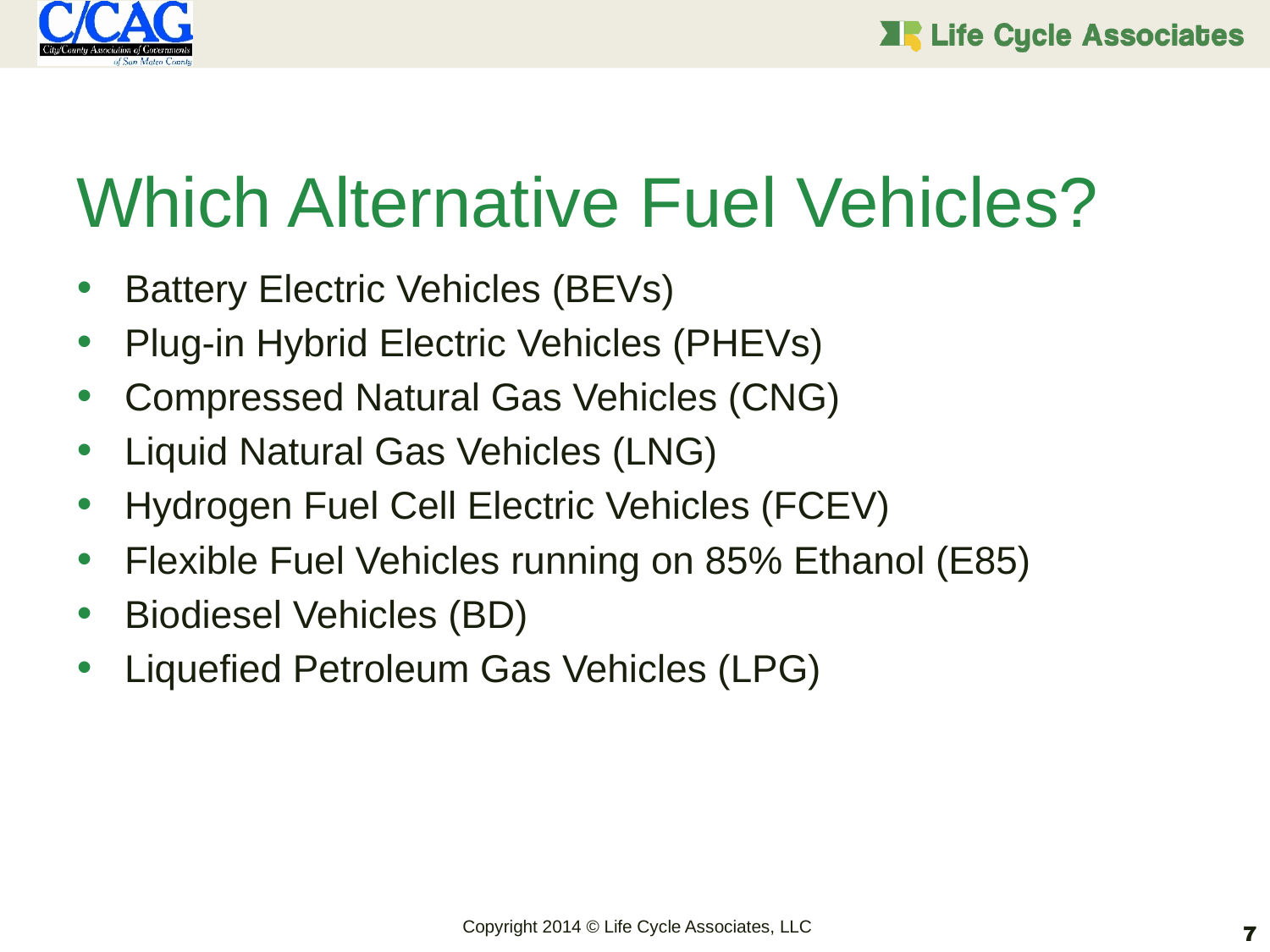

# Which Alternative Fuel Vehicles?
Battery Electric Vehicles (BEVs)
Plug-in Hybrid Electric Vehicles (PHEVs)
Compressed Natural Gas Vehicles (CNG)
Liquid Natural Gas Vehicles (LNG)
Hydrogen Fuel Cell Electric Vehicles (FCEV)
Flexible Fuel Vehicles running on 85% Ethanol (E85)
Biodiesel Vehicles (BD)
Liquefied Petroleum Gas Vehicles (LPG)

7